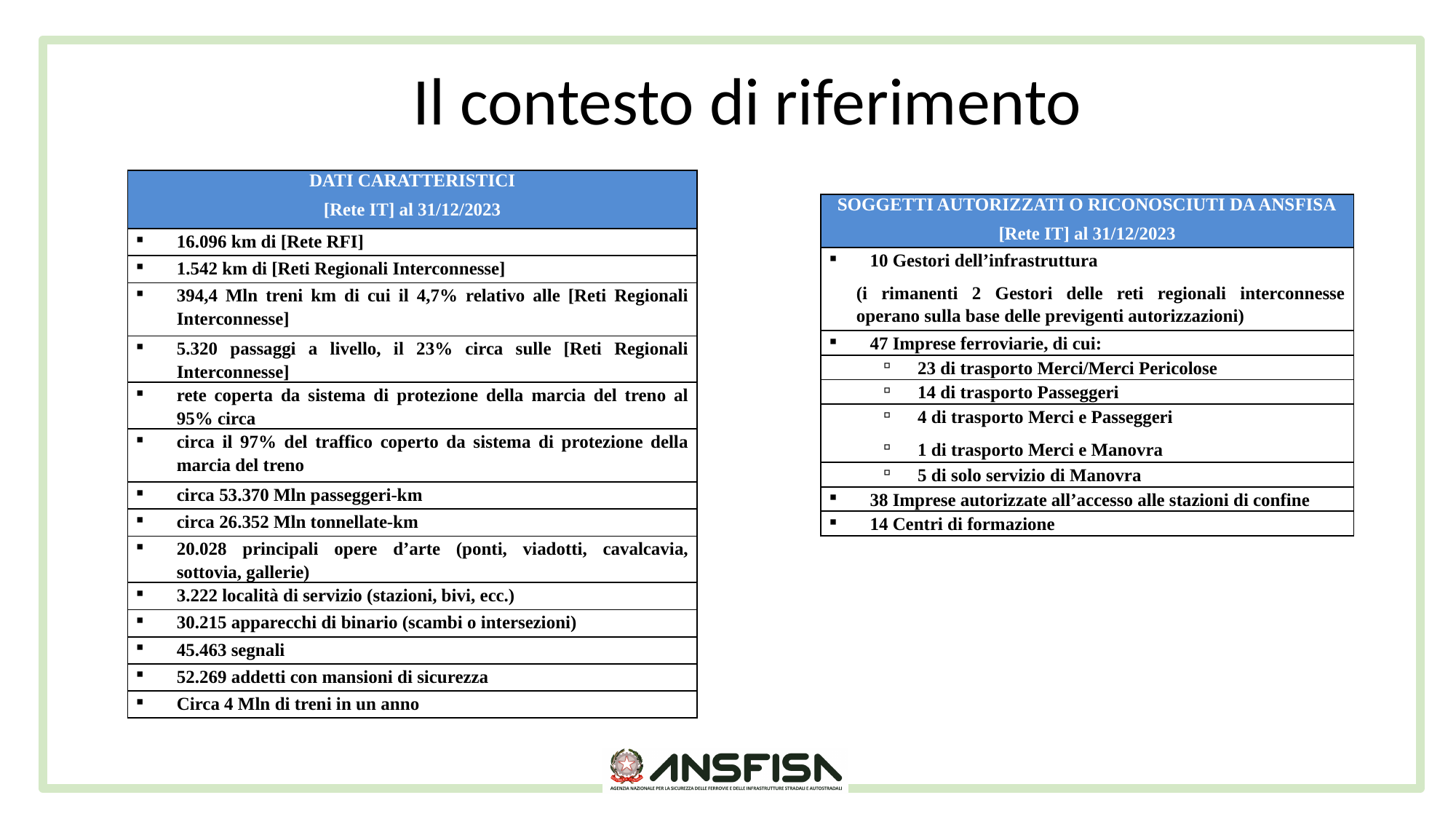

# Il contesto di riferimento
| DATI CARATTERISTICI [Rete IT] al 31/12/2023 |
| --- |
| 16.096 km di [Rete RFI] |
| 1.542 km di [Reti Regionali Interconnesse] |
| 394,4 Mln treni km di cui il 4,7% relativo alle [Reti Regionali Interconnesse] |
| 5.320 passaggi a livello, il 23% circa sulle [Reti Regionali Interconnesse] |
| rete coperta da sistema di protezione della marcia del treno al 95% circa |
| circa il 97% del traffico coperto da sistema di protezione della marcia del treno |
| circa 53.370 Mln passeggeri-km |
| circa 26.352 Mln tonnellate-km |
| 20.028 principali opere d’arte (ponti, viadotti, cavalcavia, sottovia, gallerie) |
| 3.222 località di servizio (stazioni, bivi, ecc.) |
| 30.215 apparecchi di binario (scambi o intersezioni) |
| 45.463 segnali |
| 52.269 addetti con mansioni di sicurezza |
| Circa 4 Mln di treni in un anno |
| SOGGETTI AUTORIZZATI O RICONOSCIUTI DA ANSFISA [Rete IT] al 31/12/2023 |
| --- |
| 10 Gestori dell’infrastruttura (i rimanenti 2 Gestori delle reti regionali interconnesse operano sulla base delle previgenti autorizzazioni) |
| 47 Imprese ferroviarie, di cui: |
| 23 di trasporto Merci/Merci Pericolose |
| 14 di trasporto Passeggeri |
| 4 di trasporto Merci e Passeggeri 1 di trasporto Merci e Manovra |
| 5 di solo servizio di Manovra |
| 38 Imprese autorizzate all’accesso alle stazioni di confine |
| 14 Centri di formazione |